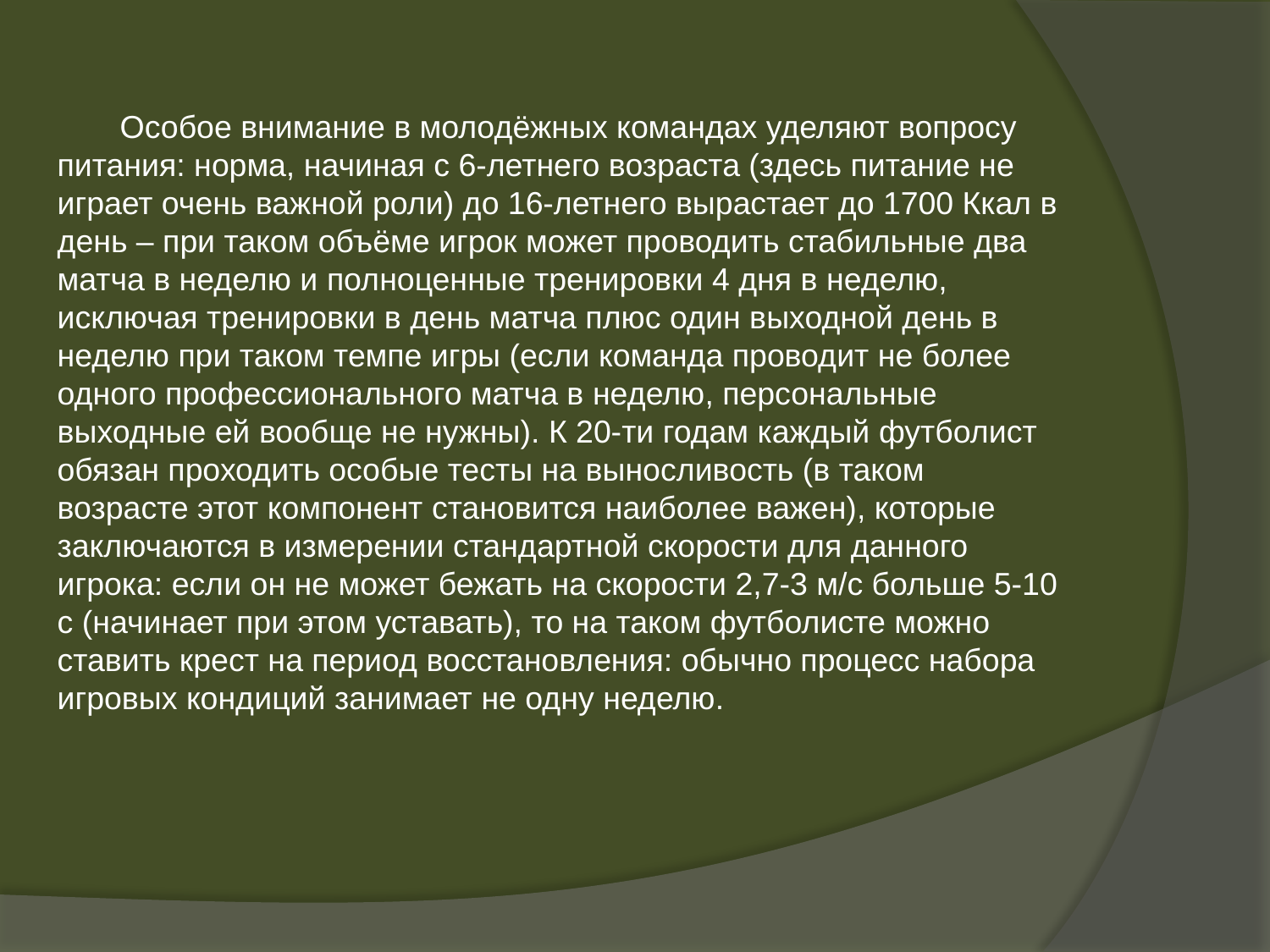

Особое внимание в молодёжных командах уделяют вопросу питания: норма, начиная с 6-летнего возраста (здесь питание не играет очень важной роли) до 16-летнего вырастает до 1700 Ккал в день – при таком объёме игрок может проводить стабильные два матча в неделю и полноценные тренировки 4 дня в неделю, исключая тренировки в день матча плюс один выходной день в неделю при таком темпе игры (если команда проводит не более одного профессионального матча в неделю, персональные выходные ей вообще не нужны). К 20-ти годам каждый футболист обязан проходить особые тесты на выносливость (в таком возрасте этот компонент становится наиболее важен), которые заключаются в измерении стандартной скорости для данного игрока: если он не может бежать на скорости 2,7-3 м/с больше 5-10 с (начинает при этом уставать), то на таком футболисте можно ставить крест на период восстановления: обычно процесс набора игровых кондиций занимает не одну неделю.